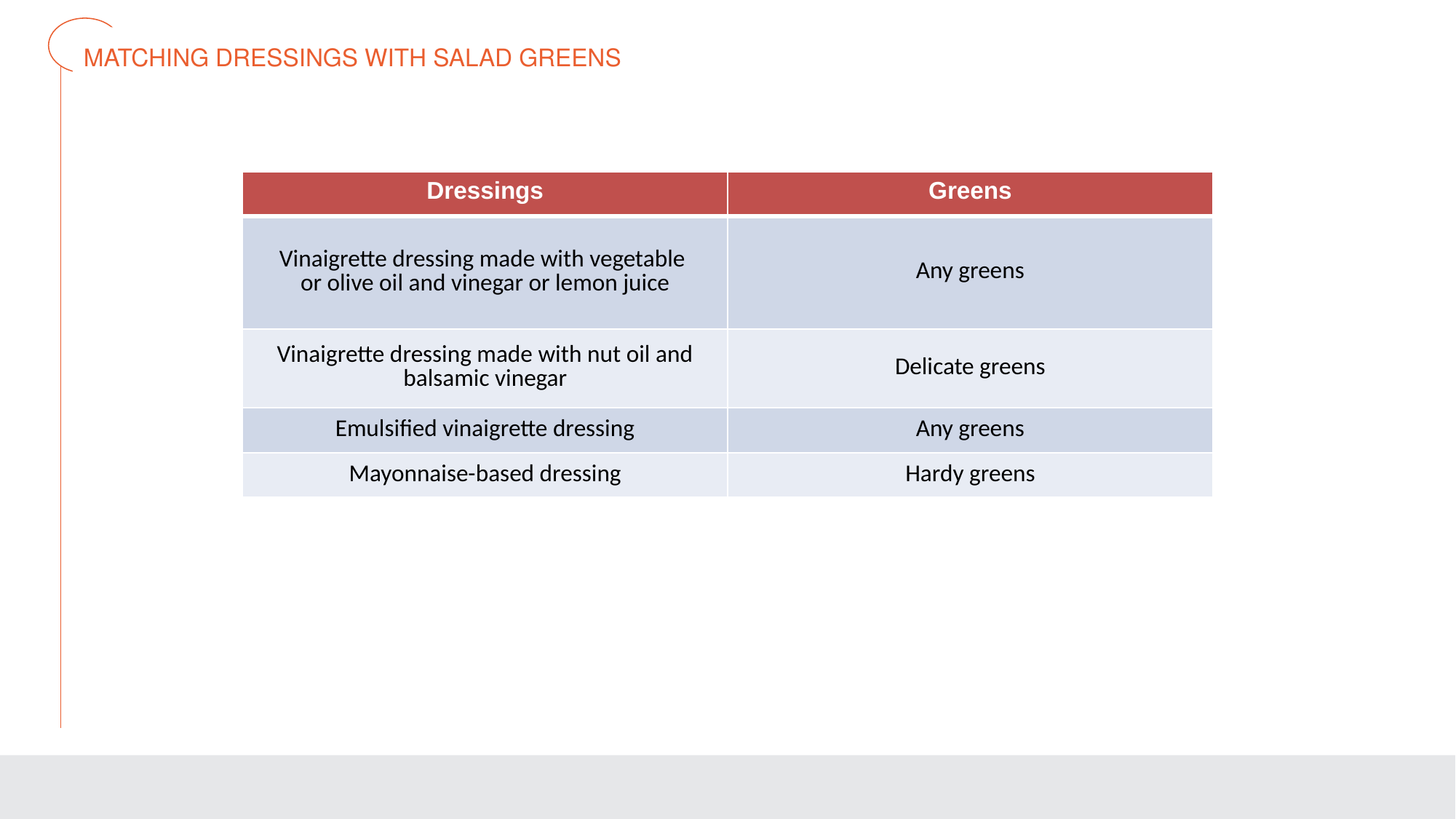

# MATCHING DRESSINGS WITH SALAD GREENS
| Dressings | Greens |
| --- | --- |
| Vinaigrette dressing made with vegetable or olive oil and vinegar or lemon juice | Any greens |
| Vinaigrette dressing made with nut oil and balsamic vinegar | Delicate greens |
| Emulsified vinaigrette dressing | Any greens |
| Mayonnaise-based dressing | Hardy greens |